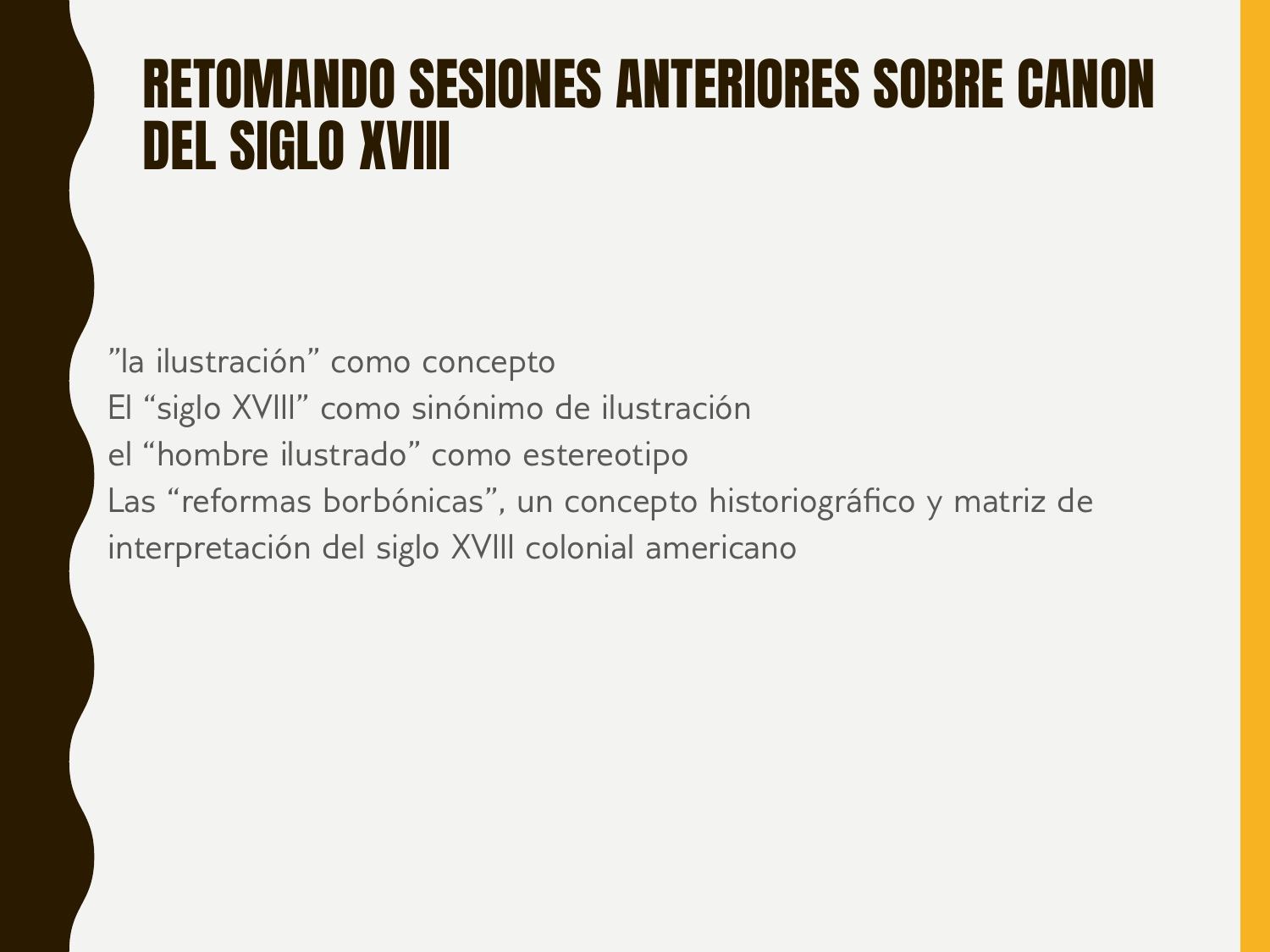

# RETOMANDO SESIONES ANTERIORES SOBRE CANON DEL SIGLO XVIII
”la ilustración” como concepto
El “siglo XVIII” como sinónimo de ilustración
el “hombre ilustrado” como estereotipo
Las “reformas borbónicas”, un concepto historiográfico y matriz de interpretación del siglo XVIII colonial americano